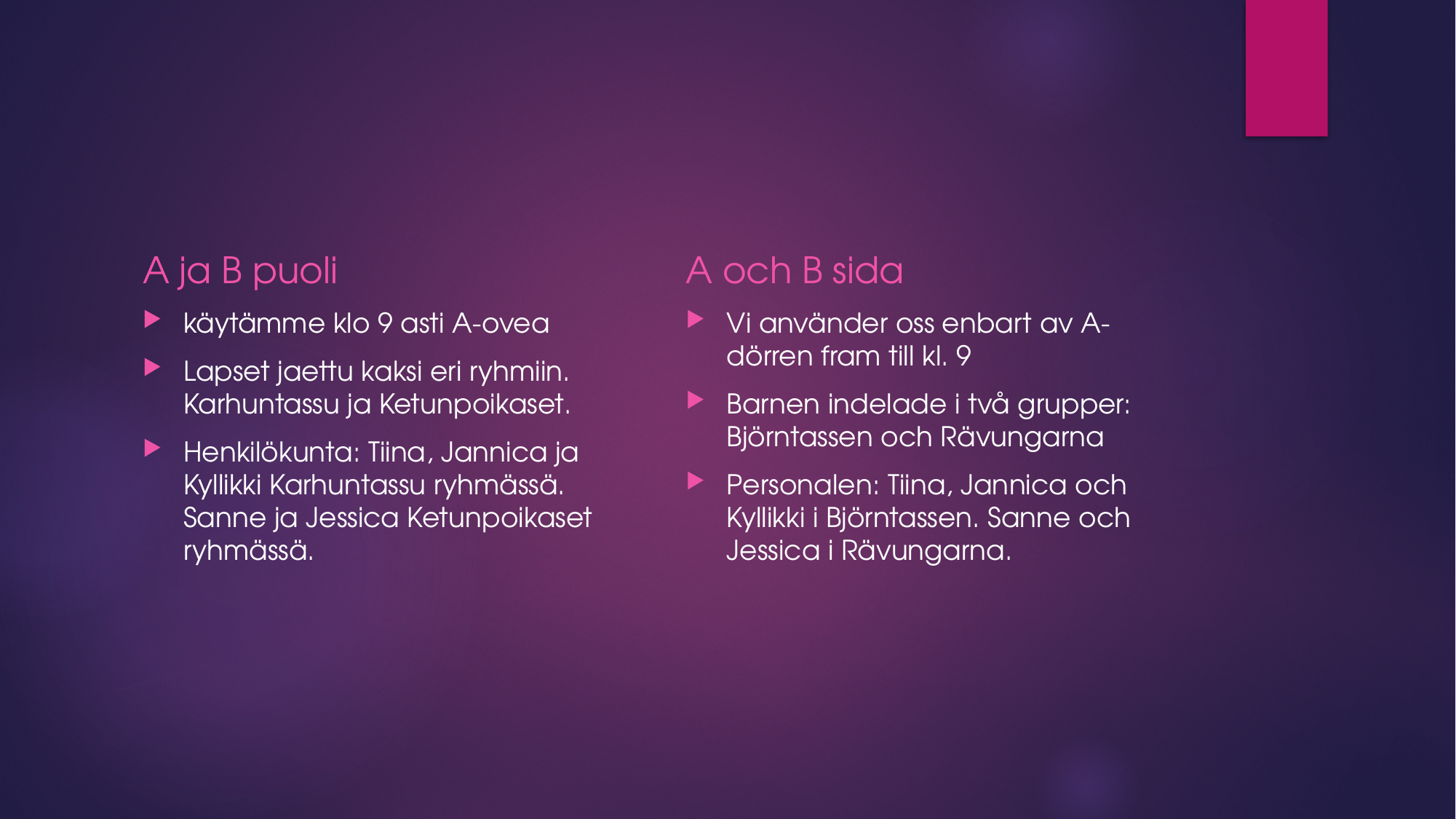

#
A ja B puoli
A och B sida
käytämme klo 9 asti A-ovea
Lapset jaettu kaksi eri ryhmiin. Karhuntassu ja Ketunpoikaset.
Henkilökunta: Tiina, Jannica ja Kyllikki Karhuntassu ryhmässä. Sanne ja Jessica Ketunpoikaset ryhmässä.

Vi använder oss enbart av A-dörren fram till kl. 9
Barnen indelade i två grupper: Björntassen och Rävungarna
Personalen: Tiina, Jannica och Kyllikki i Björntassen. Sanne och  Jessica i Rävungarna.